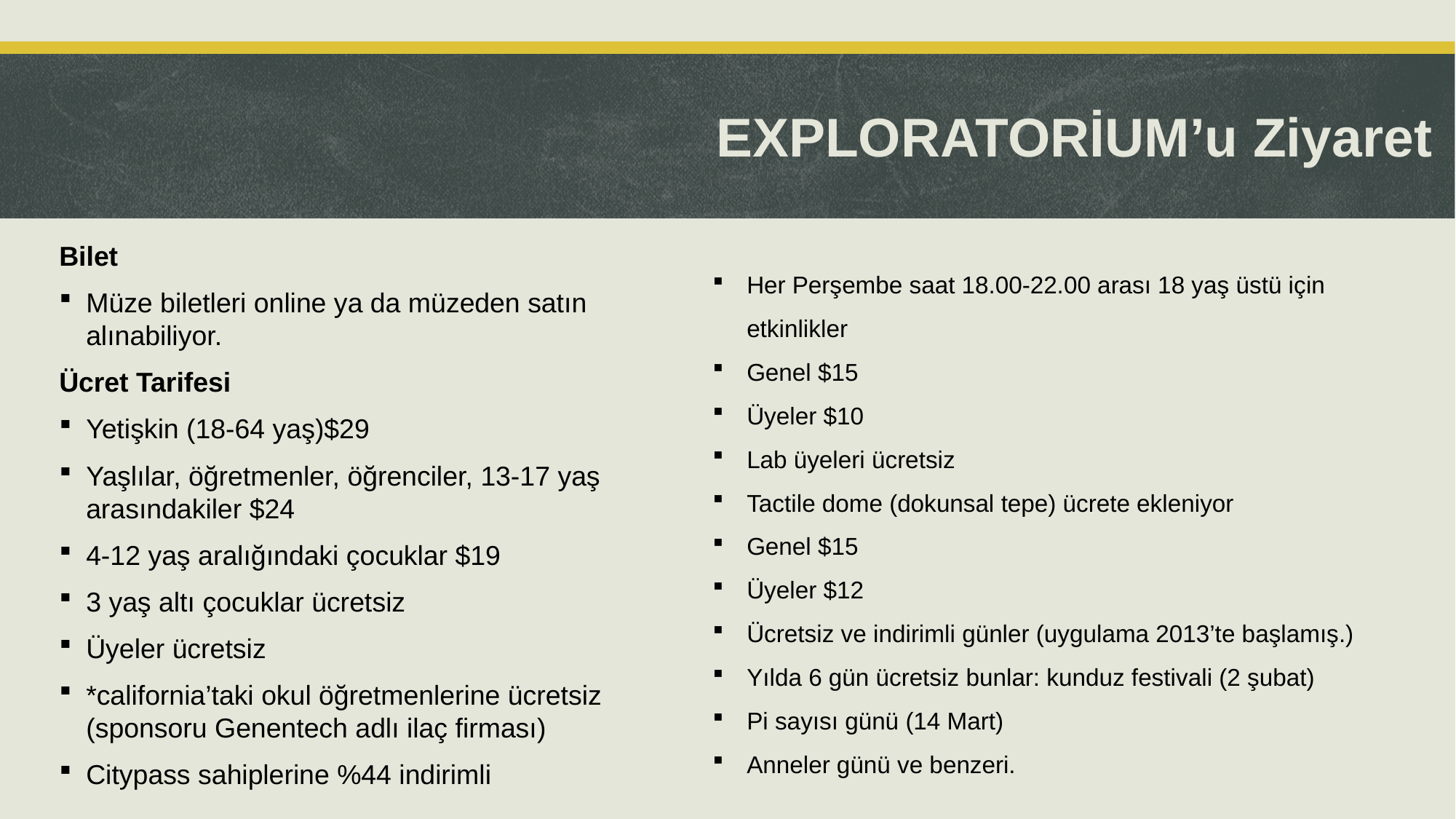

# EXPLORATORİUM’u Ziyaret
Bilet
Müze biletleri online ya da müzeden satın alınabiliyor.
Ücret Tarifesi
Yetişkin (18-64 yaş)$29
Yaşlılar, öğretmenler, öğrenciler, 13-17 yaş arasındakiler $24
4-12 yaş aralığındaki çocuklar $19
3 yaş altı çocuklar ücretsiz
Üyeler ücretsiz
*california’taki okul öğretmenlerine ücretsiz (sponsoru Genentech adlı ilaç firması)
Citypass sahiplerine %44 indirimli

Her Perşembe saat 18.00-22.00 arası 18 yaş üstü için etkinlikler
Genel $15
Üyeler $10
Lab üyeleri ücretsiz
Tactile dome (dokunsal tepe) ücrete ekleniyor
Genel $15
Üyeler $12
Ücretsiz ve indirimli günler (uygulama 2013’te başlamış.)
Yılda 6 gün ücretsiz bunlar: kunduz festivali (2 şubat)
Pi sayısı günü (14 Mart)
Anneler günü ve benzeri.